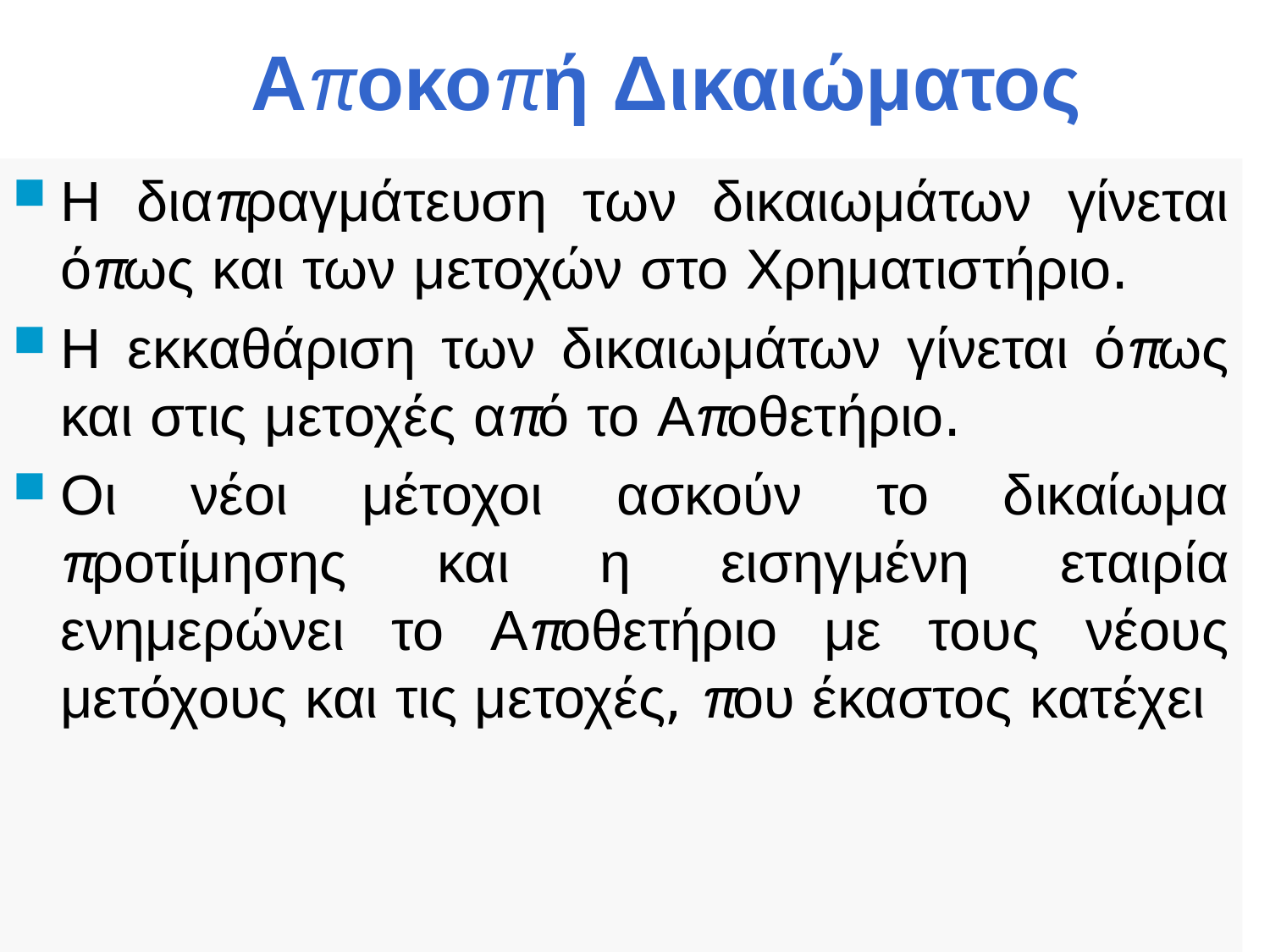

# Αποκοπή Δικαιώματος
Η διαπραγμάτευση των δικαιωμάτων γίνεται όπως και των μετοχών στο Χρηματιστήριο.
Η εκκαθάριση των δικαιωμάτων γίνεται όπως και στις μετοχές από το Αποθετήριο.
Οι νέοι μέτοχοι ασκούν το δικαίωμα προτίμησης και η εισηγμένη εταιρία ενημερώνει το Αποθετήριο με τους νέους μετόχους και τις μετοχές, που έκαστος κατέχει